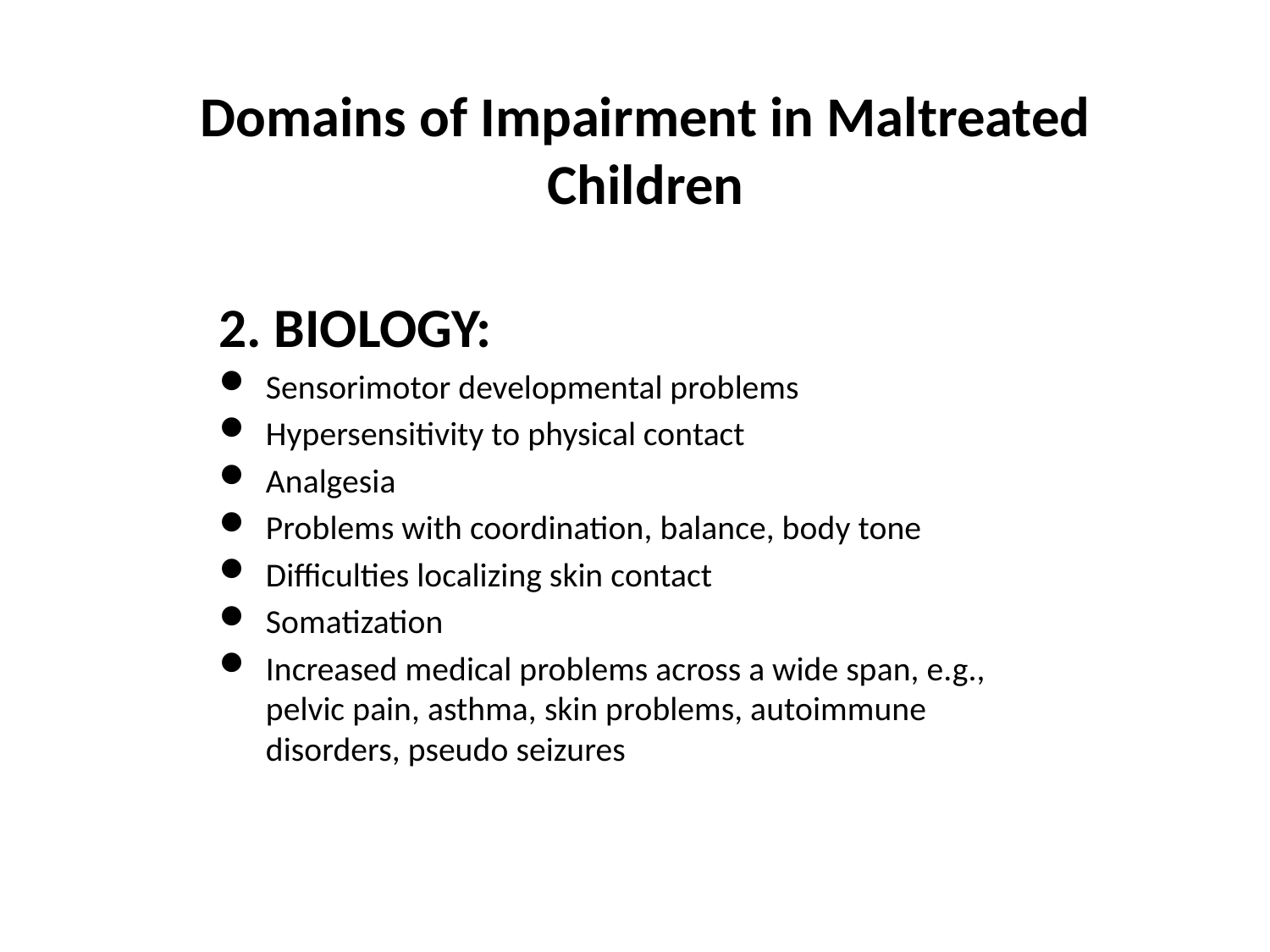

# Domains of Impairment in Maltreated Children
2. BIOLOGY:
Sensorimotor developmental problems
Hypersensitivity to physical contact
Analgesia
Problems with coordination, balance, body tone
Difficulties localizing skin contact
Somatization
Increased medical problems across a wide span, e.g., pelvic pain, asthma, skin problems, autoimmune disorders, pseudo seizures